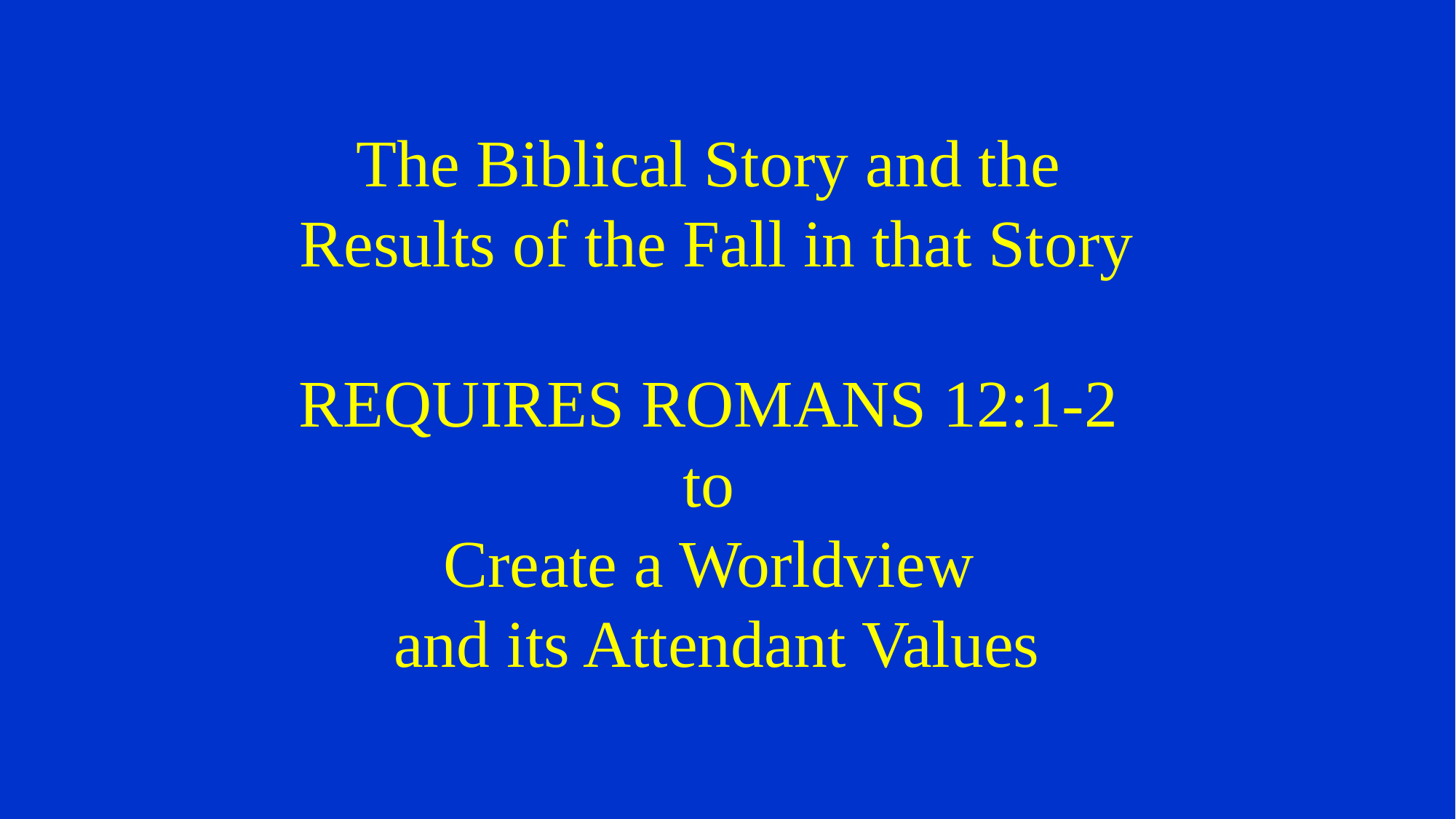

# The Biblical Story and the Results of the Fall in that Story REQUIRES ROMANS 12:1-2 to Create a Worldview and its Attendant Values